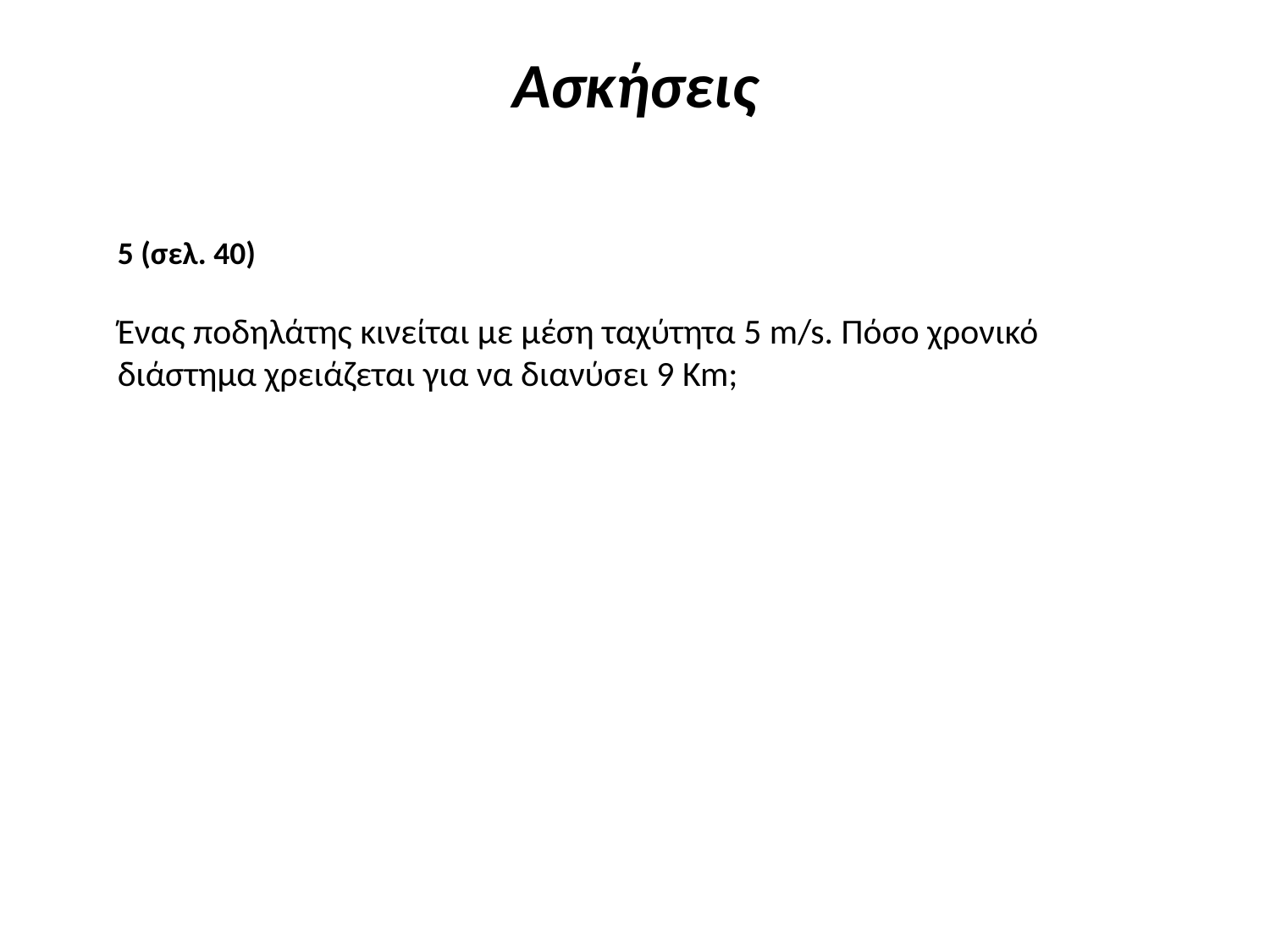

Ασκήσεις
5 (σελ. 40)

Ένας ποδηλάτης κινείται με μέση ταχύτητα 5 m/s. Πόσο χρονικό διάστημα χρειάζεται για να διανύσει 9 Km;